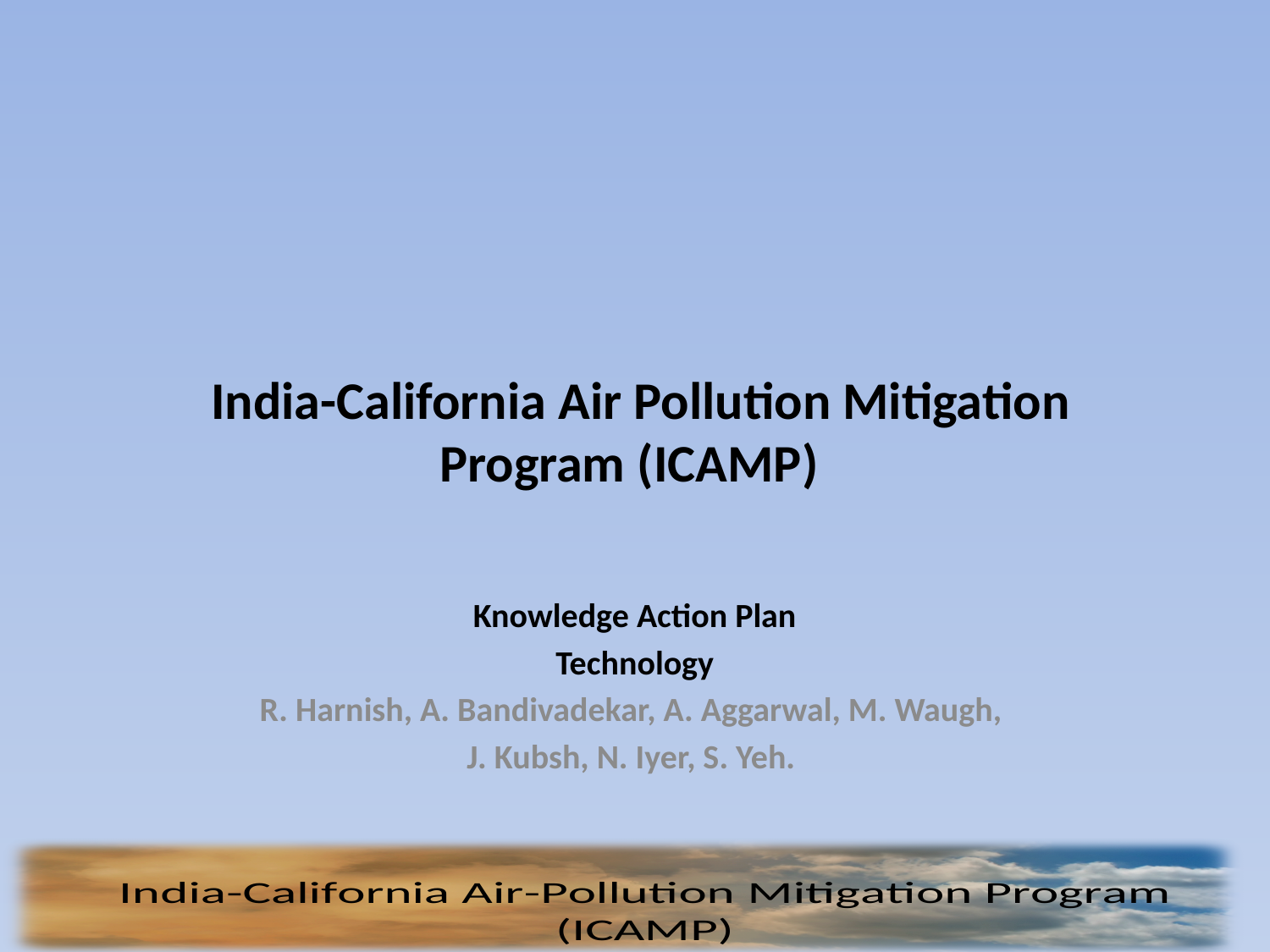

# India-California Air Pollution Mitigation Program (ICAMP)

Knowledge Action Plan
Technology
R. Harnish, A. Bandivadekar, A. Aggarwal, M. Waugh,
J. Kubsh, N. Iyer, S. Yeh.